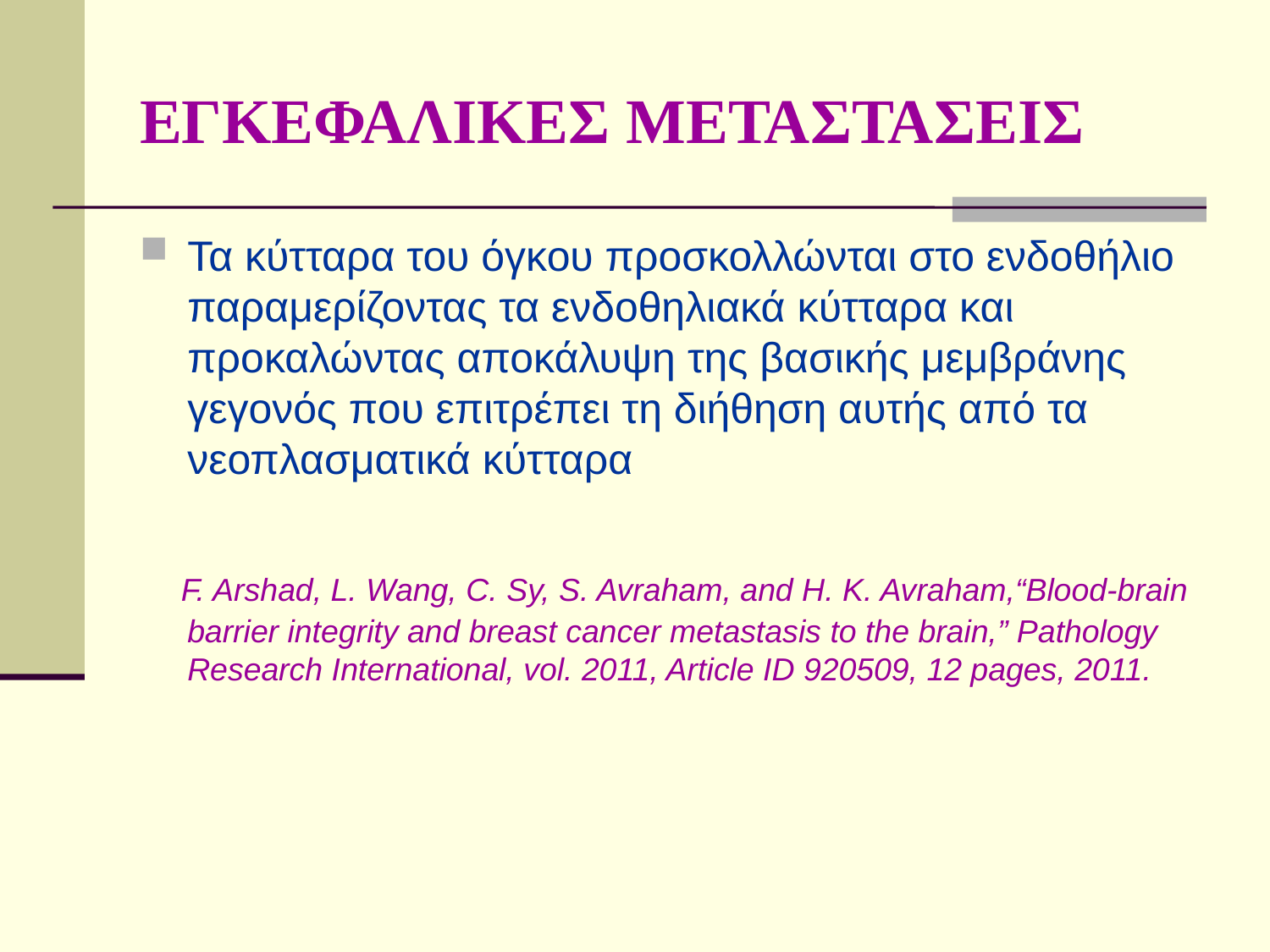

# ΕΓΚΕΦΑΛΙΚΕΣ ΜΕΤΑΣΤΑΣΕΙΣ
Τα κύτταρα του όγκου προσκολλώνται στο ενδοθήλιο παραμερίζοντας τα ενδοθηλιακά κύτταρα και προκαλώντας αποκάλυψη της βασικής μεμβράνης γεγονός που επιτρέπει τη διήθηση αυτής από τα νεοπλασματικά κύτταρα

   F. Arshad, L. Wang, C. Sy, S. Avraham, and H. K. Avraham,“Blood-brain barrier integrity and breast cancer metastasis to the brain,” Pathology Research International, vol. 2011, Article ID 920509, 12 pages, 2011.